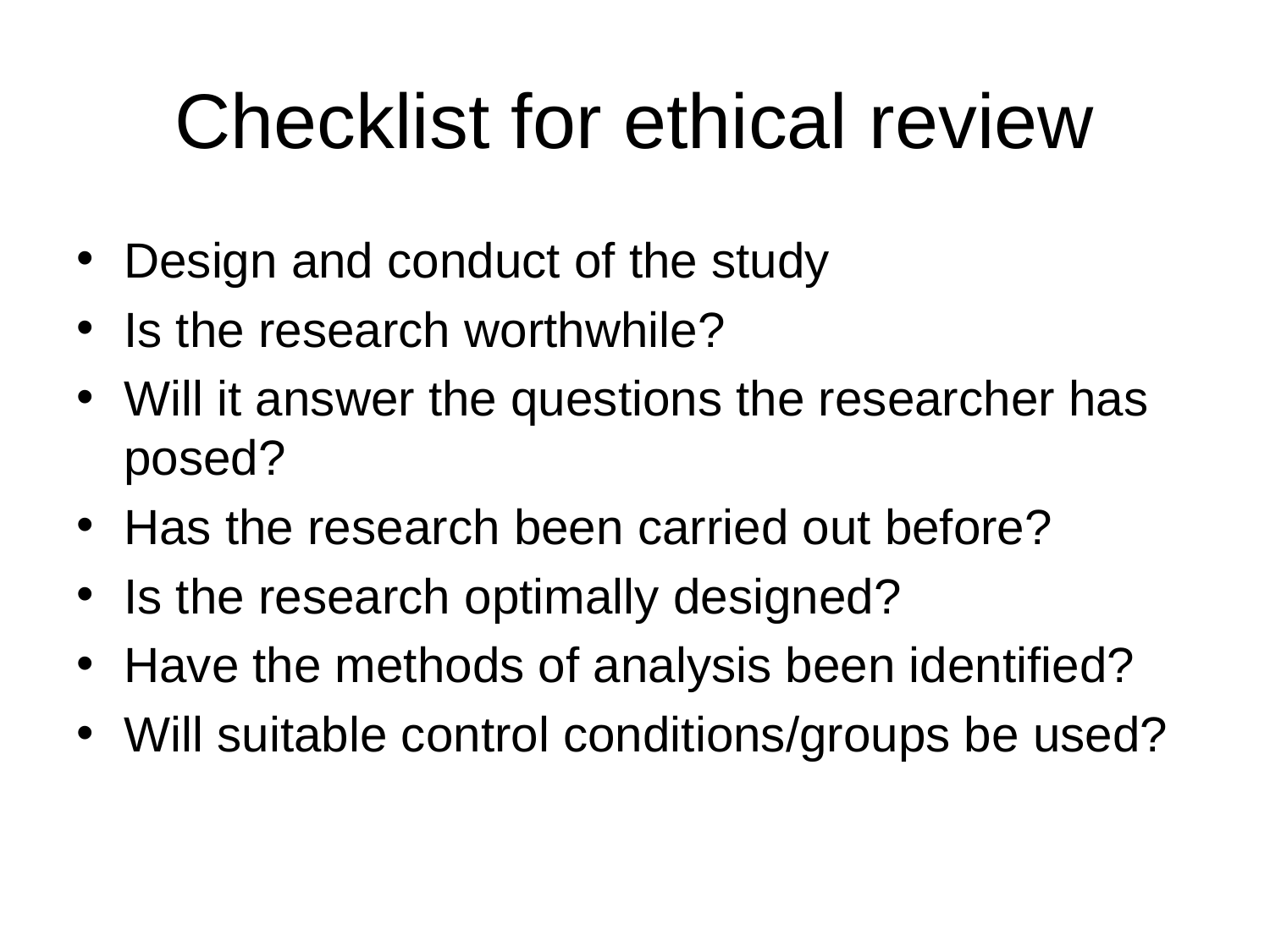

# Checklist for ethical review
Design and conduct of the study
Is the research worthwhile?
Will it answer the questions the researcher has posed?
Has the research been carried out before?
Is the research optimally designed?
Have the methods of analysis been identified?
Will suitable control conditions/groups be used?